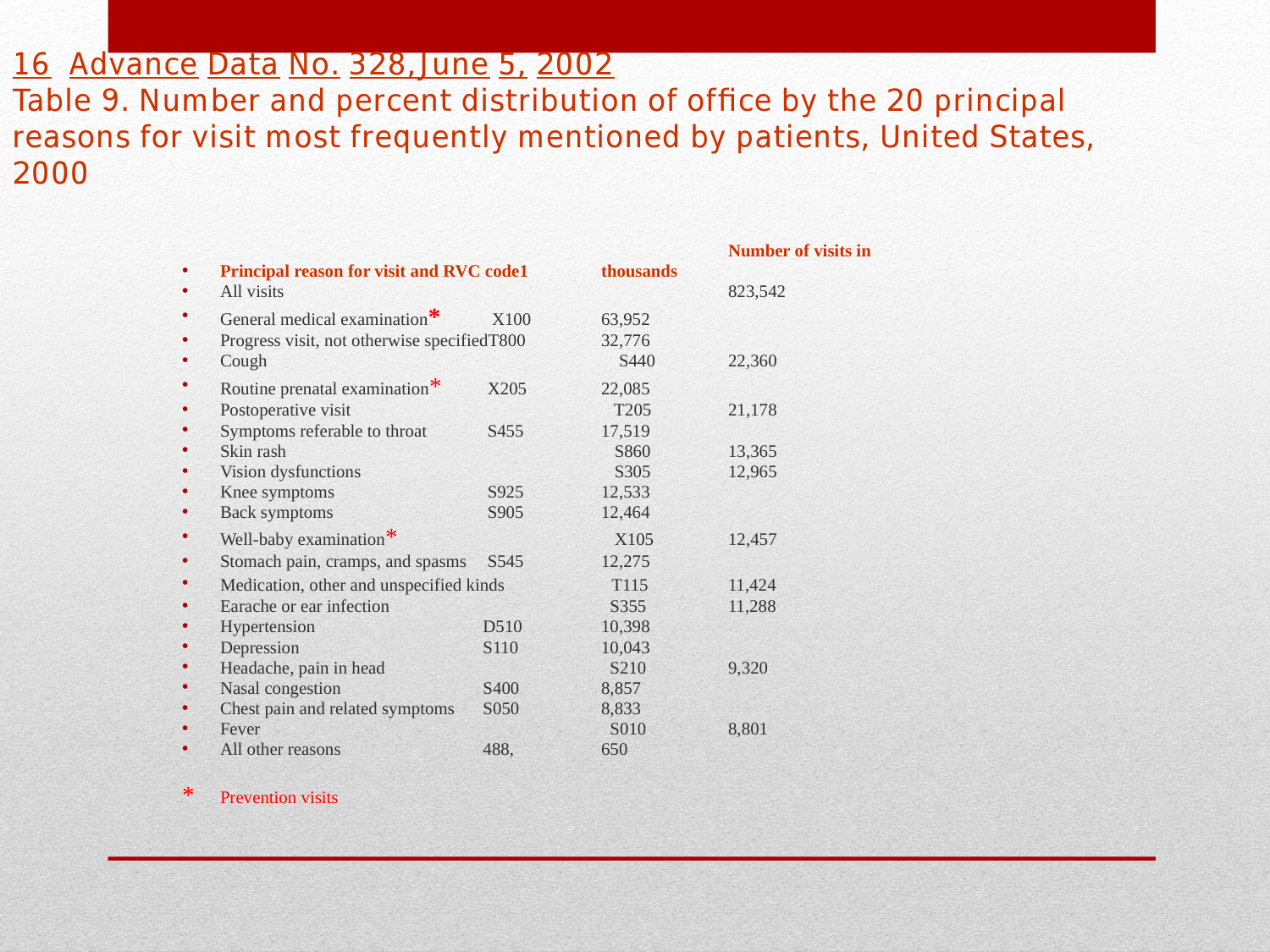

16  Advance Data No. 328,June 5, 2002
Table 9. Number and percent distribution of office by the 20 principal
reasons for visit most frequently mentioned by patients, United States, 2000
					Number of visits in
Principal reason for visit and RVC code1 	thousands
All visits 				823,542
General medical examination* 	    X100	63,952
Progress visit, not otherwise specifiedT800	32,776
Cough 			    S440	22,360
Routine prenatal examination* 	   X205	22,085
Postoperative visit 		   T205	21,178
Symptoms referable to throat 	   S455	17,519
Skin rash		  	   S860	13,365
Vision dysfunctions 		   S305	12,965
Knee symptoms 		   S925	12,533
Back symptoms		   S905	12,464
Well-baby examination*  	  	   X105	12,457
Stomach pain, cramps, and spasms 	   S545	12,275
Medication, other and unspecified kinds	  T115	11,424
Earache or ear infection 		  S355	11,288
Hypertension 		  D510	10,398
Depression 		  S110	10,043
Headache, pain in head 		  S210	9,320
Nasal congestion 		  S400	8,857
Chest pain and related symptoms 	  S050	8,833
Fever 			  S010	8,801
All other reasons 		  488,	650

*	Prevention visits